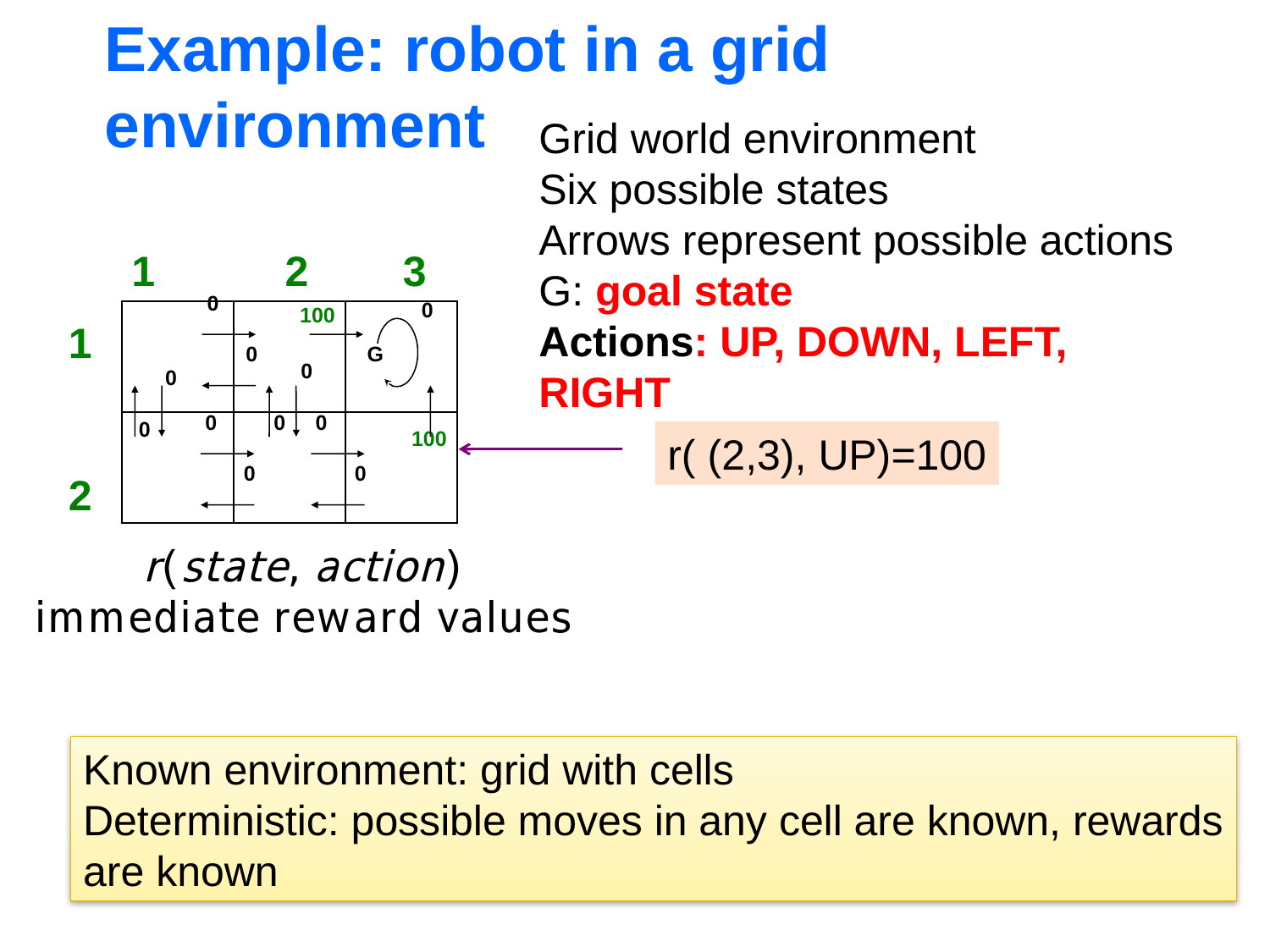

# Example: robot in a grid environment
Grid world environment
Six possible states
Arrows represent possible actions
G: goal state
Actions: UP, DOWN, LEFT, RIGHT
1           2        3
0
0
100

0
G

0
0

0
0
0
0

100
0
0

r(state, action)
immediate reward values
1

2
r( (2,3), UP)=100
Known environment: grid with cells
Deterministic: possible moves in any cell are known, rewards
are known